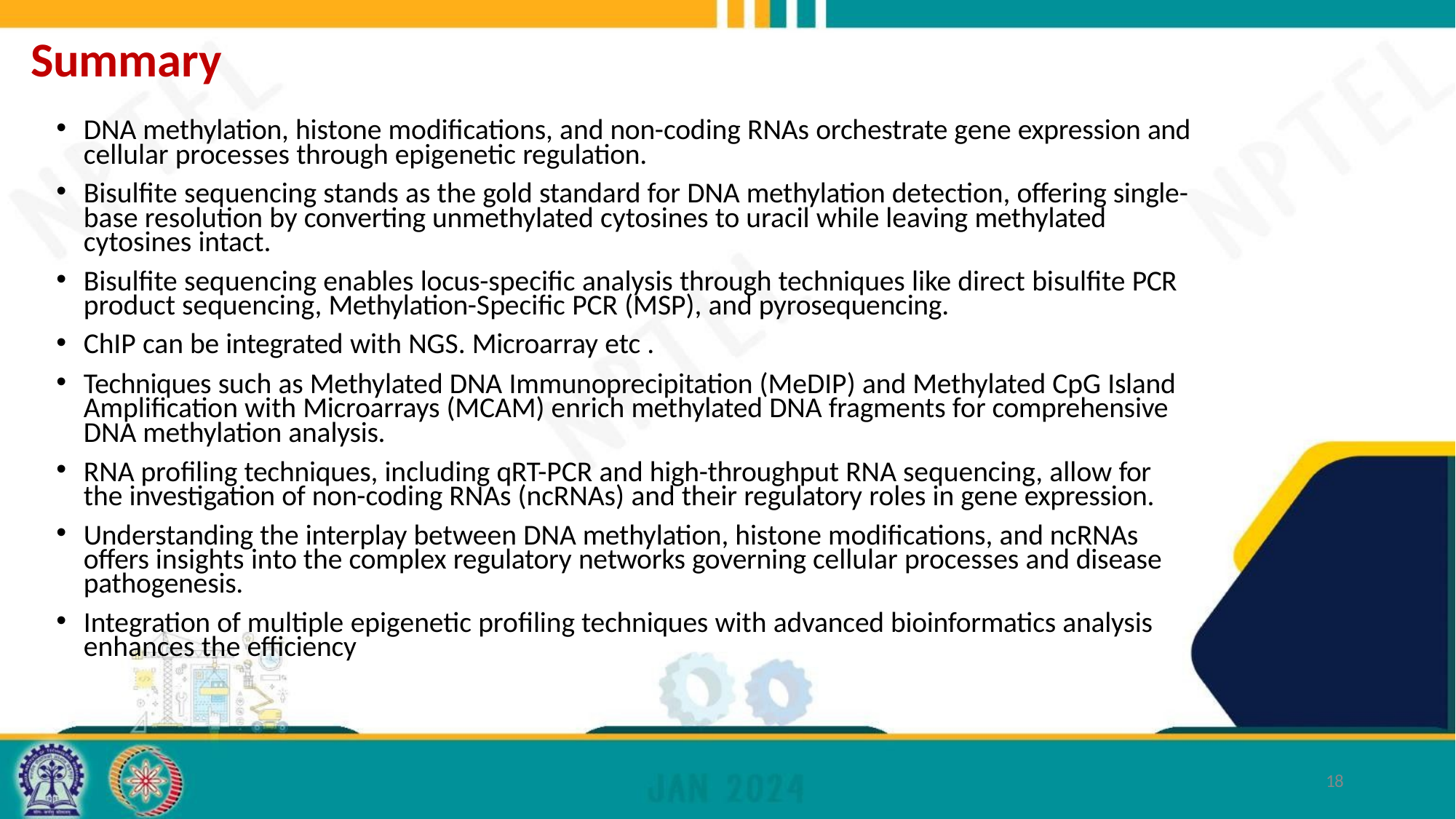

# Summary
DNA methylation, histone modifications, and non-coding RNAs orchestrate gene expression and cellular processes through epigenetic regulation.
Bisulfite sequencing stands as the gold standard for DNA methylation detection, offering single- base resolution by converting unmethylated cytosines to uracil while leaving methylated cytosines intact.
Bisulfite sequencing enables locus-specific analysis through techniques like direct bisulfite PCR product sequencing, Methylation-Specific PCR (MSP), and pyrosequencing.
ChIP can be integrated with NGS. Microarray etc .
Techniques such as Methylated DNA Immunoprecipitation (MeDIP) and Methylated CpG Island Amplification with Microarrays (MCAM) enrich methylated DNA fragments for comprehensive DNA methylation analysis.
RNA profiling techniques, including qRT-PCR and high-throughput RNA sequencing, allow for the investigation of non-coding RNAs (ncRNAs) and their regulatory roles in gene expression.
Understanding the interplay between DNA methylation, histone modifications, and ncRNAs offers insights into the complex regulatory networks governing cellular processes and disease pathogenesis.
Integration of multiple epigenetic profiling techniques with advanced bioinformatics analysis enhances the efficiency
18